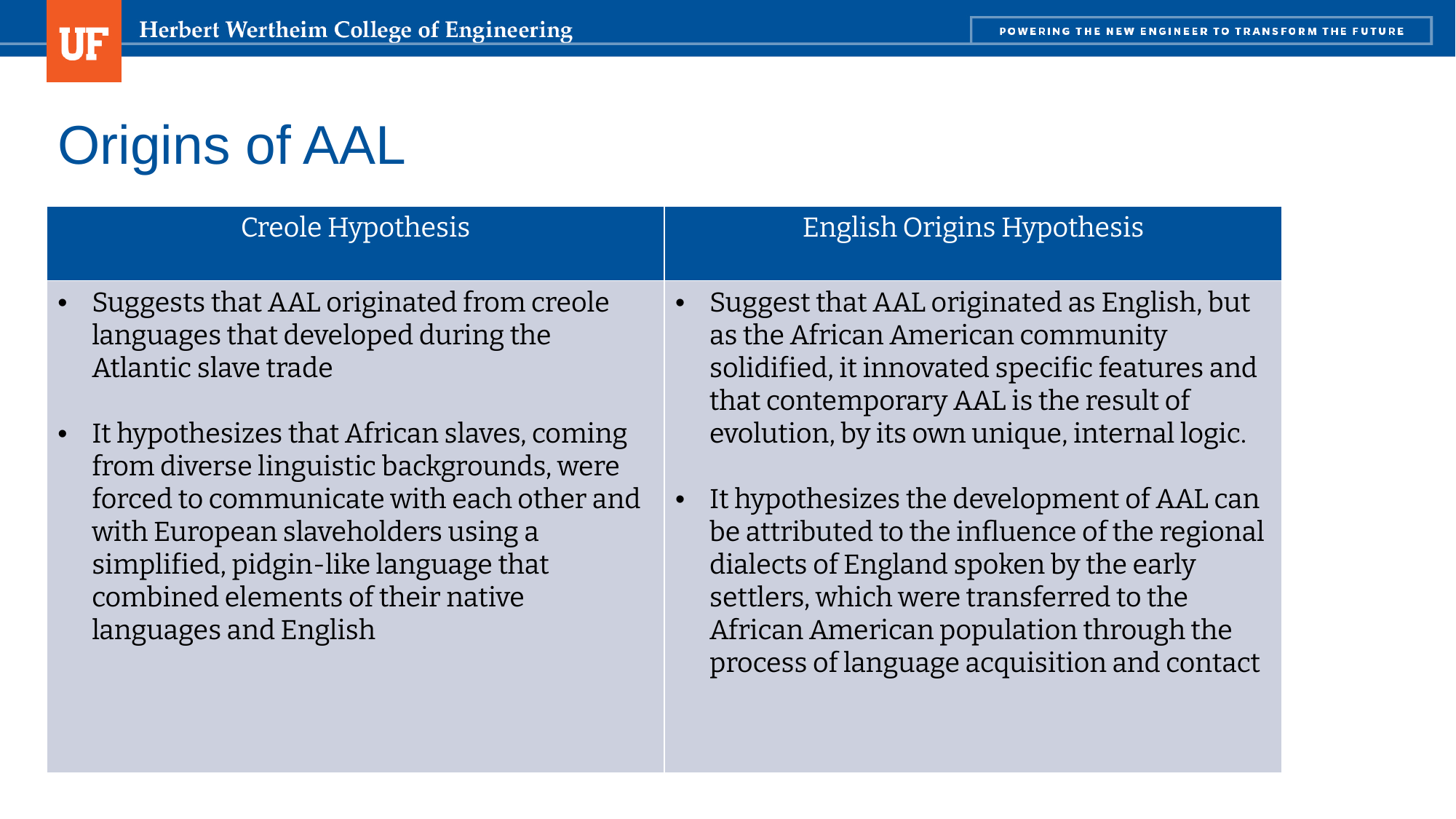

# Origins of AAL
| Creole Hypothesis | English Origins Hypothesis |
| --- | --- |
| Suggests that AAL originated from creole languages that developed during the Atlantic slave trade It hypothesizes that African slaves, coming from diverse linguistic backgrounds, were forced to communicate with each other and with European slaveholders using a simplified, pidgin-like language that combined elements of their native languages and English | Suggest that AAL originated as English, but as the African American community solidified, it innovated specific features and that contemporary AAL is the result of evolution, by its own unique, internal logic. It hypothesizes the development of AAL can be attributed to the influence of the regional dialects of England spoken by the early settlers, which were transferred to the African American population through the process of language acquisition and contact |